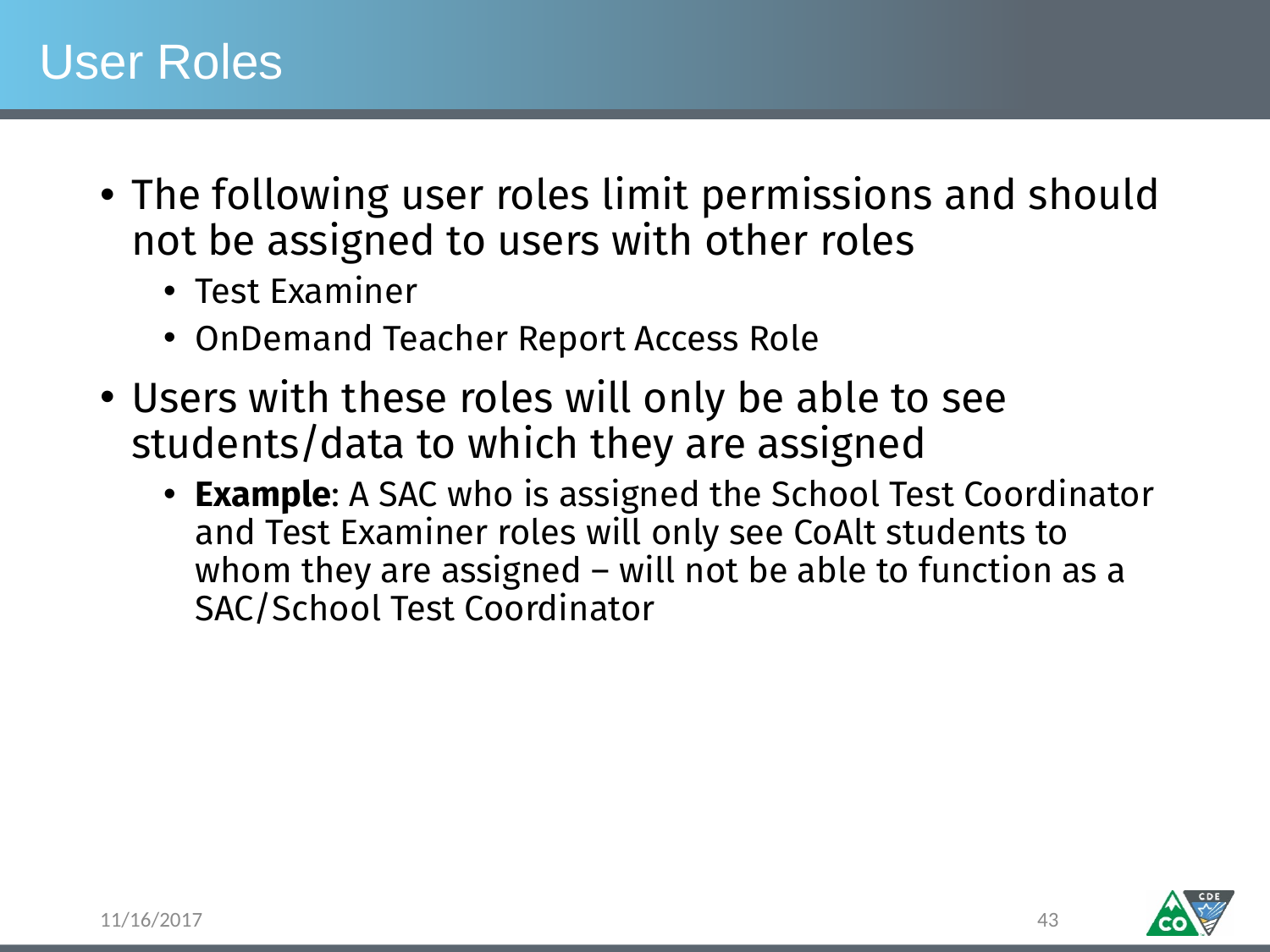

# User Roles
The following user roles limit permissions and should not be assigned to users with other roles
Test Examiner
OnDemand Teacher Report Access Role
Users with these roles will only be able to see students/data to which they are assigned
Example: A SAC who is assigned the School Test Coordinator and Test Examiner roles will only see CoAlt students to whom they are assigned – will not be able to function as a SAC/School Test Coordinator